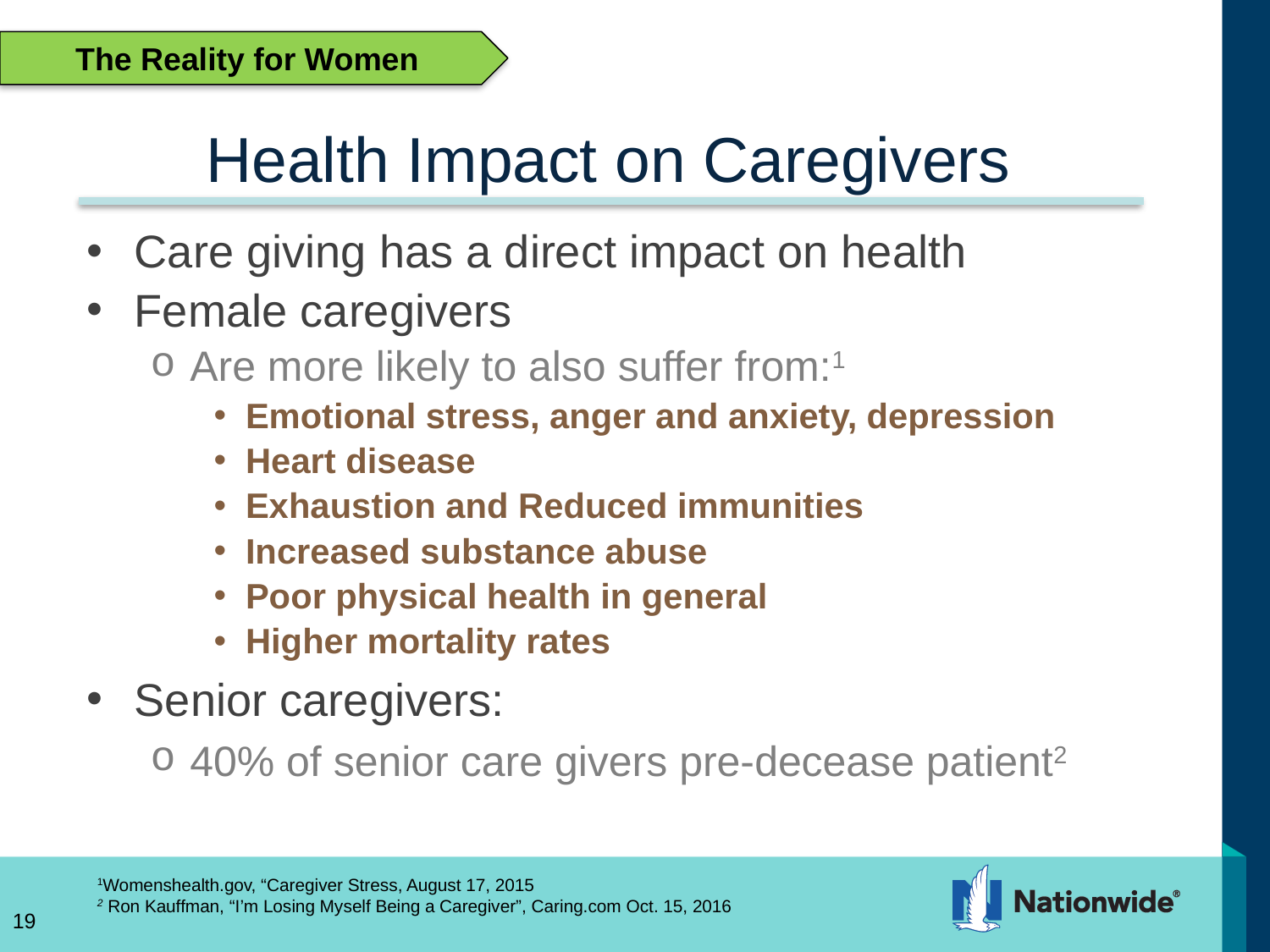

The Reality for Women
# Health Impact on Caregivers
Care giving has a direct impact on health
Female caregivers
Are more likely to also suffer from:1
Emotional stress, anger and anxiety, depression
Heart disease
Exhaustion and Reduced immunities
Increased substance abuse
Poor physical health in general
Higher mortality rates
Senior caregivers:
40% of senior care givers pre-decease patient2
1Womenshealth.gov, “Caregiver Stress, August 17, 2015
2 Ron Kauffman, “I’m Losing Myself Being a Caregiver”, Caring.com Oct. 15, 2016
19